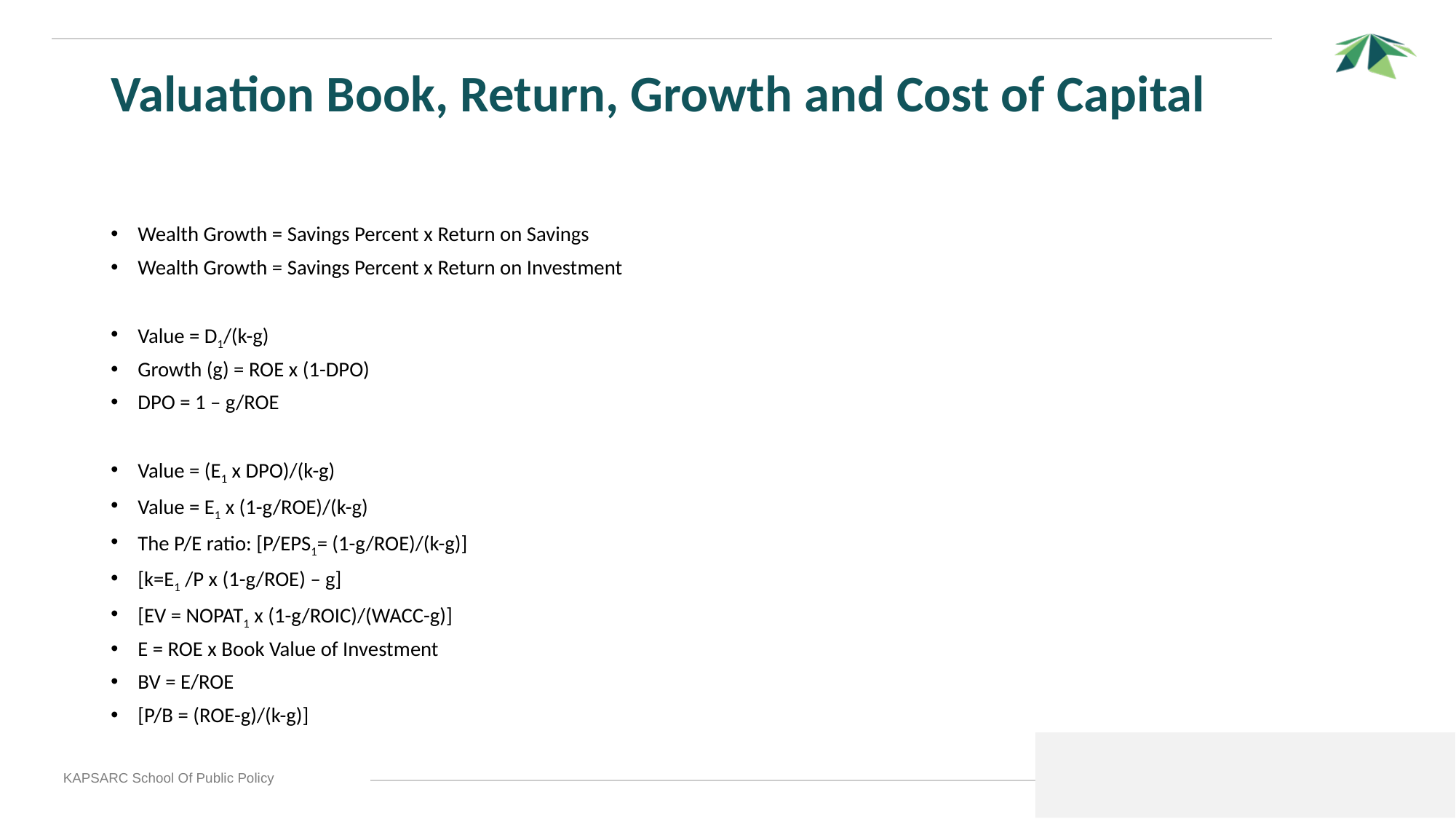

# Valuation Book, Return, Growth and Cost of Capital
Wealth Growth = Savings Percent x Return on Savings
Wealth Growth = Savings Percent x Return on Investment

Value = D1/(k-g)
Growth (g) = ROE x (1-DPO)
DPO = 1 – g/ROE

Value = (E1 x DPO)/(k-g)
Value = E1 x (1-g/ROE)/(k-g)
The P/E ratio: [P/EPS1= (1-g/ROE)/(k-g)]
[k=E1 /P x (1-g/ROE) – g]
[EV = NOPAT1 x (1-g/ROIC)/(WACC-g)]
E = ROE x Book Value of Investment
BV = E/ROE
[P/B = (ROE-g)/(k-g)]